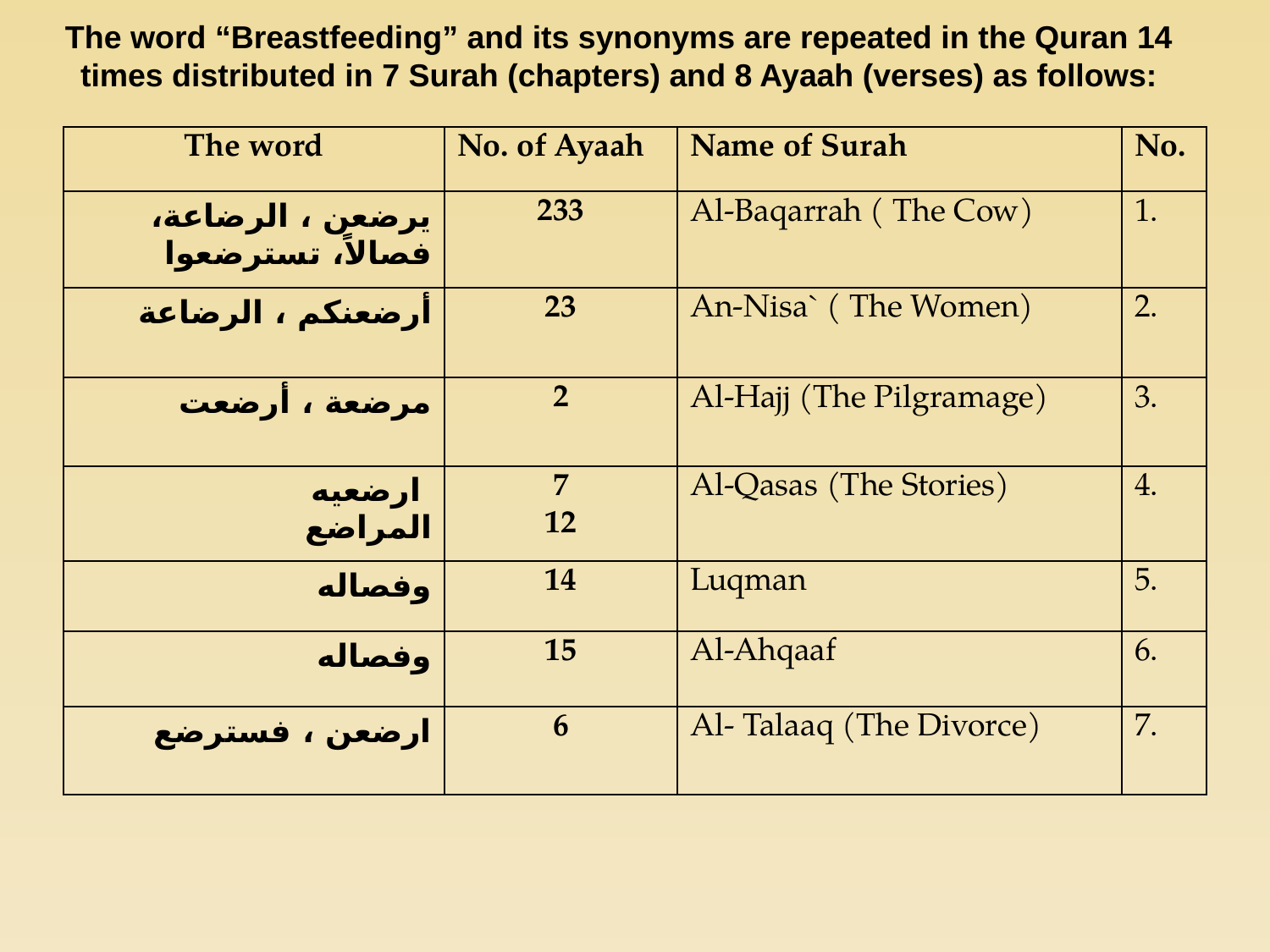

The word “Breastfeeding” and its synonyms are repeated in the Quran 14 times distributed in 7 Surah (chapters) and 8 Ayaah (verses) as follows:
| The word | No. of Ayaah | Name of Surah | No. |
| --- | --- | --- | --- |
| يرضعن ، الرضاعة، فصالاً، تسترضعوا | 233 | Al-Baqarrah ( The Cow) | 1. |
| أرضعنكم ، الرضاعة | 23 | An-Nisa` ( The Women) | 2. |
| مرضعة ، أرضعت | 2 | Al-Hajj (The Pilgramage) | 3. |
| ارضعيه المراضع | 7 12 | Al-Qasas (The Stories) | 4. |
| وفصاله | 14 | Luqman | 5. |
| وفصاله | 15 | Al-Ahqaaf | 6. |
| ارضعن ، فسترضع | 6 | Al- Talaaq (The Divorce) | 7. |